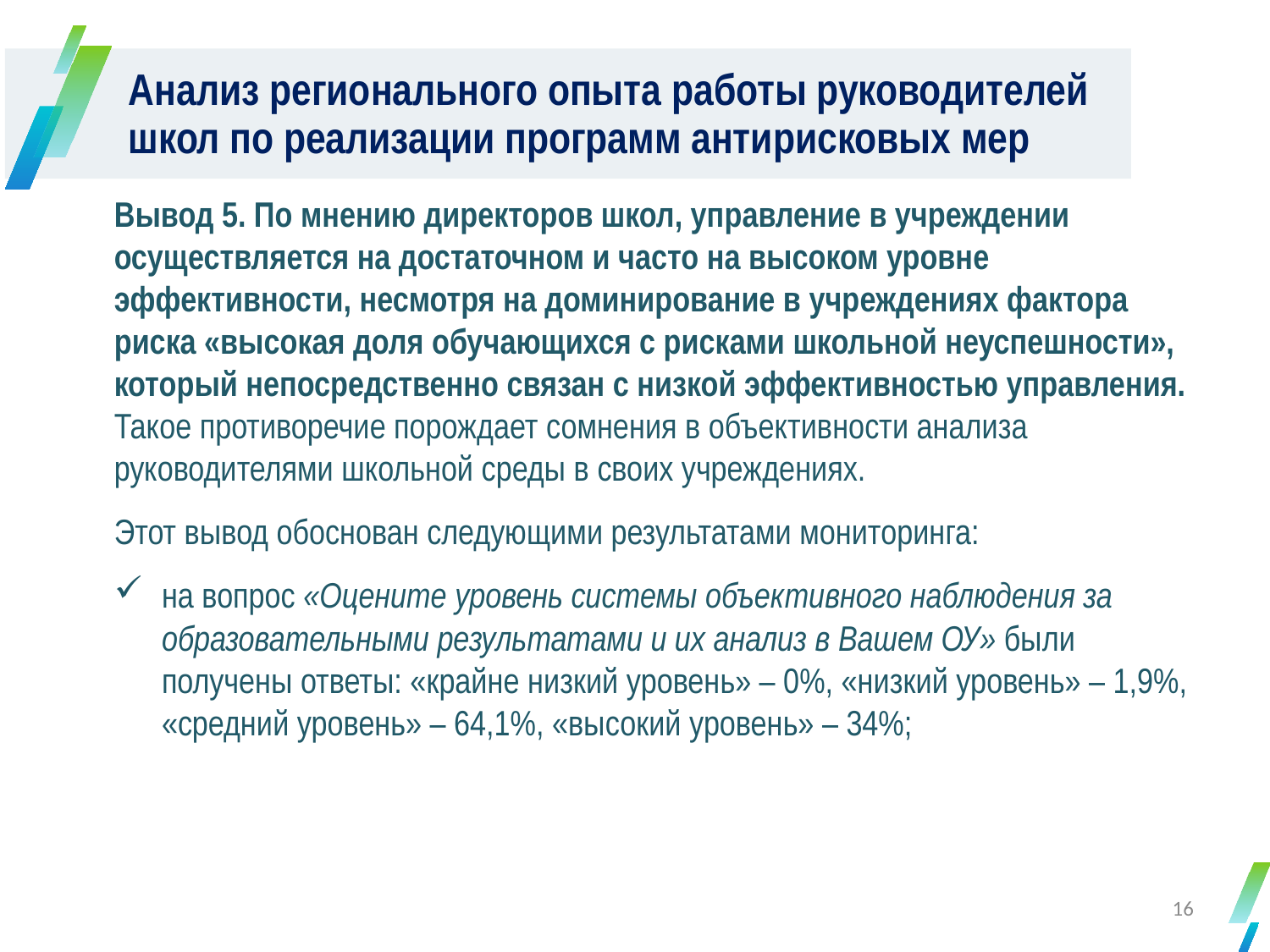

Анализ регионального опыта работы руководителей школ по реализации программ антирисковых мер
Вывод 5. По мнению директоров школ, управление в учреждении осуществляется на достаточном и часто на высоком уровне эффективности, несмотря на доминирование в учреждениях фактора риска «высокая доля обучающихся с рисками школьной неуспешности», который непосредственно связан с низкой эффективностью управления. Такое противоречие порождает сомнения в объективности анализа руководителями школьной среды в своих учреждениях.
Этот вывод обоснован следующими результатами мониторинга:
на вопрос «Оцените уровень системы объективного наблюдения за образовательными результатами и их анализ в Вашем ОУ» были получены ответы: «крайне низкий уровень» – 0%, «низкий уровень» – 1,9%, «средний уровень» – 64,1%, «высокий уровень» – 34%;

16